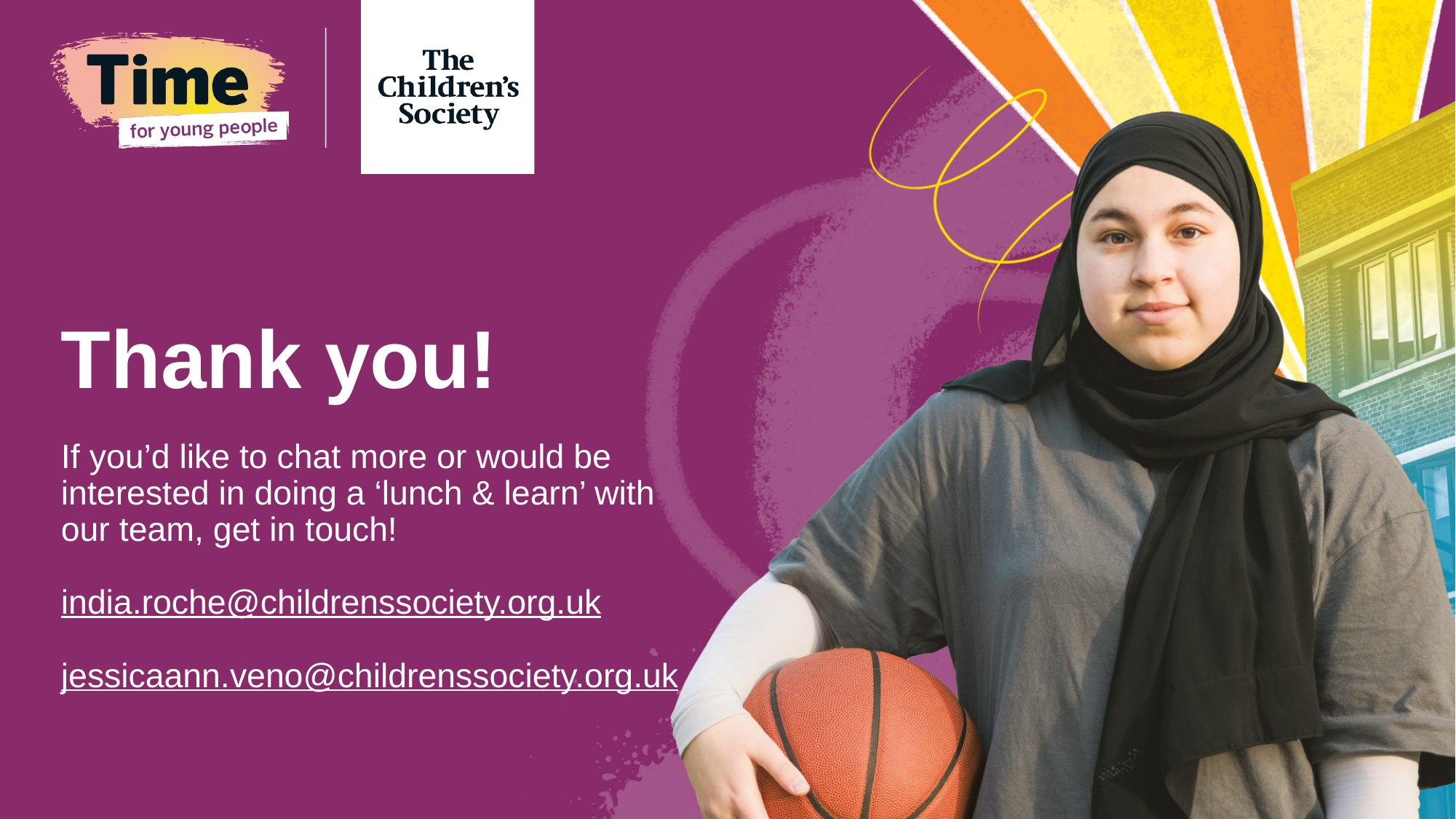

# Thank you!
If you’d like to chat more or would be interested in doing a ‘lunch & learn’ with our team, get in touch!
india.roche@childrenssociety.org.uk
jessicaann.veno@childrenssociety.org.uk